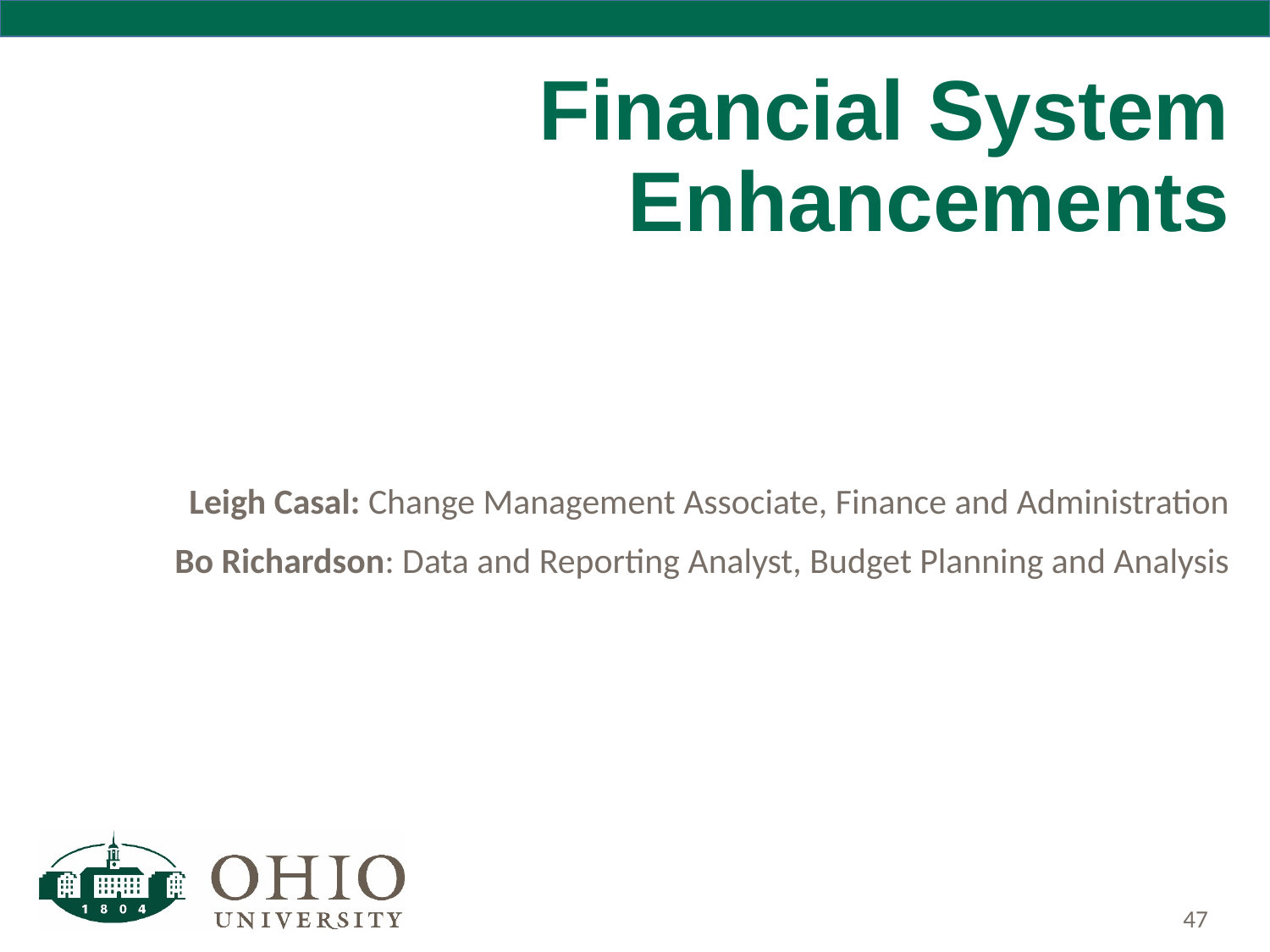

# Financial System Enhancements
Leigh Casal: Change Management Associate, Finance and Administration
Bo Richardson: Data and Reporting Analyst, Budget Planning and Analysis